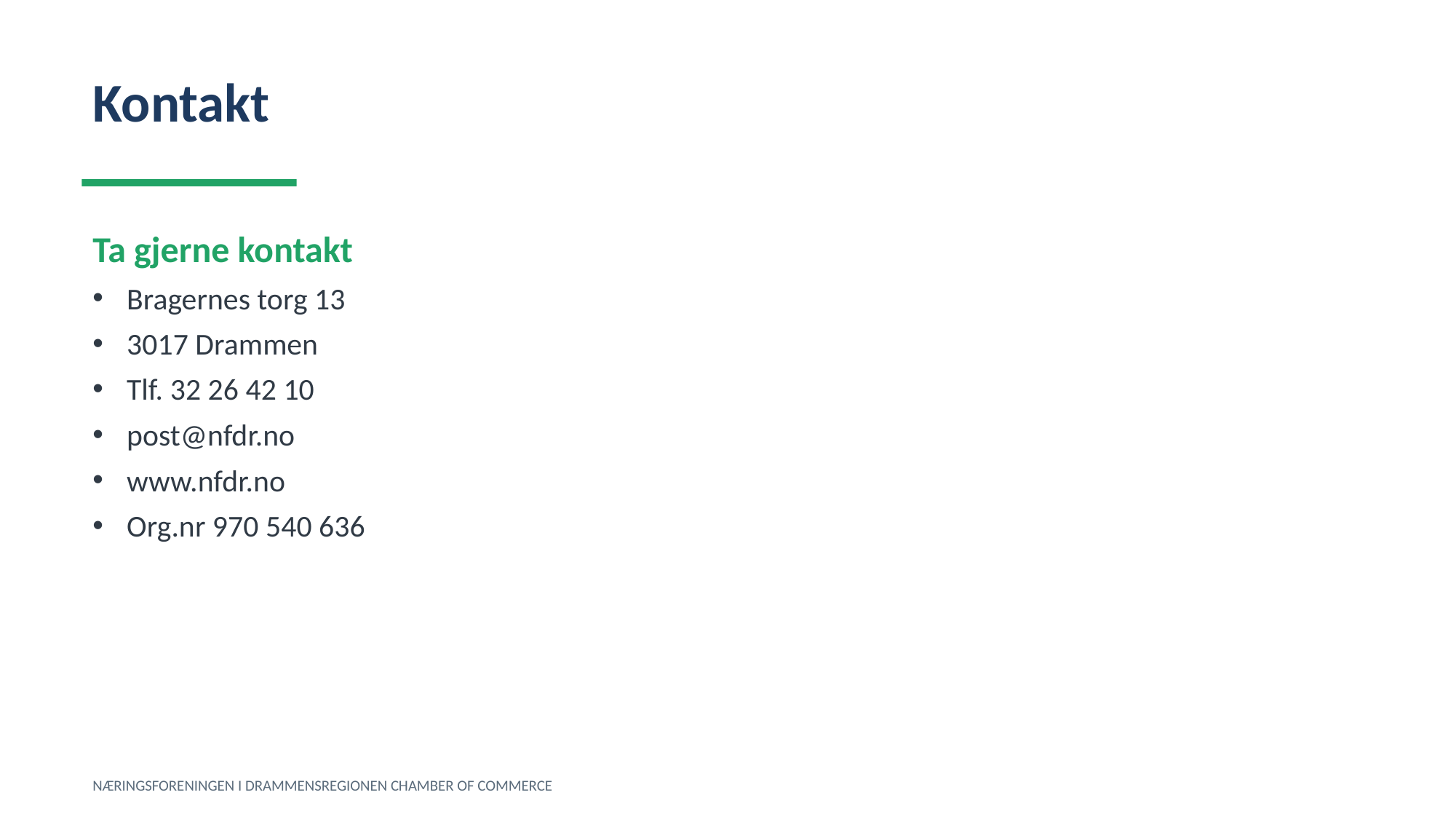

Kontakt

Ta gjerne kontakt
Bragernes torg 13
3017 Drammen
Tlf. 32 26 42 10
post@nfdr.no
www.nfdr.no
Org.nr 970 540 636
NÆRINGSFORENINGEN I DRAMMENSREGIONEN CHAMBER OF COMMERCE